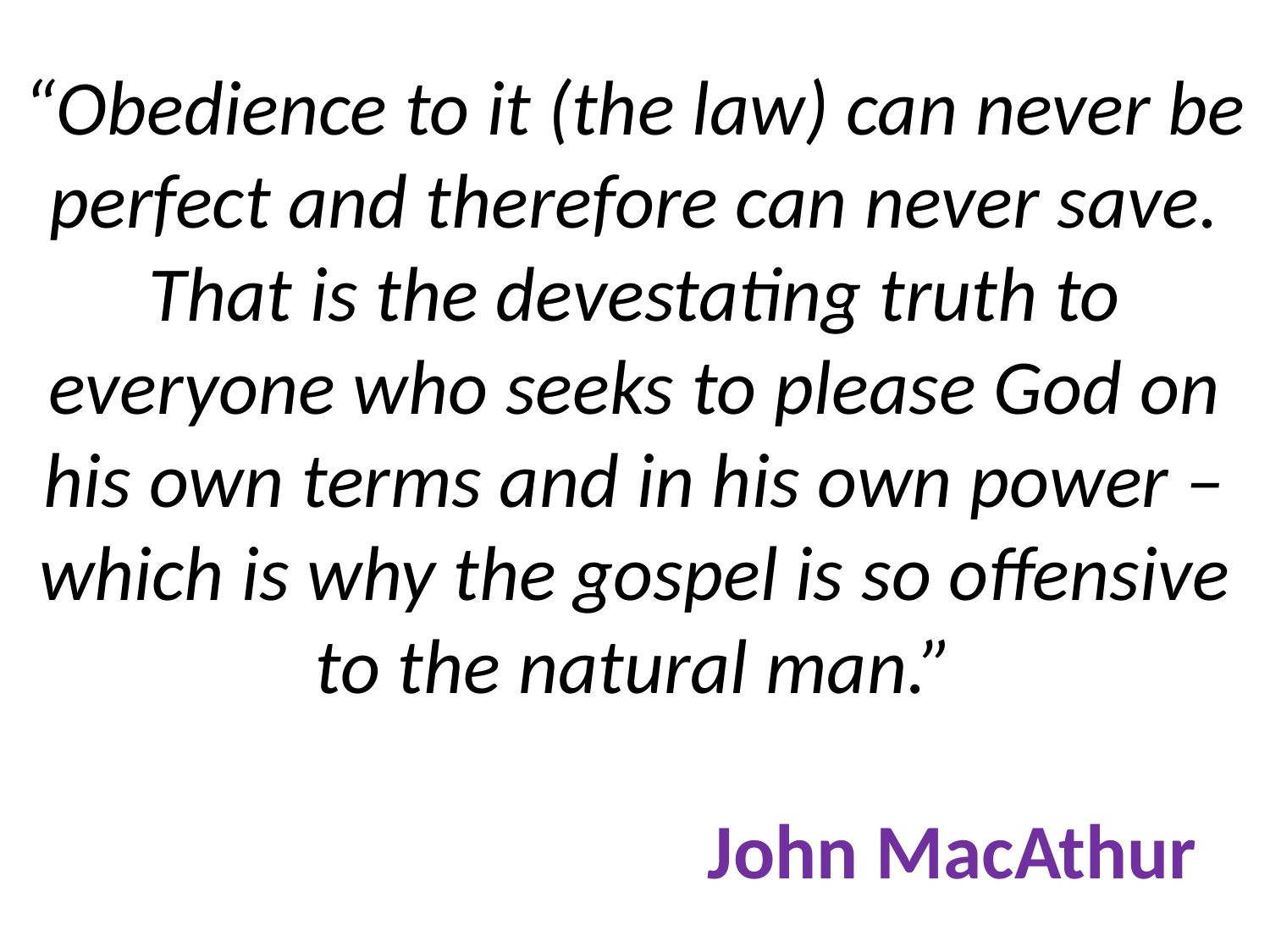

# “Obedience to it (the law) can never be perfect and therefore can never save. That is the devestating truth to everyone who seeks to please God on his own terms and in his own power – which is why the gospel is so offensive to the natural man.” John MacAthur